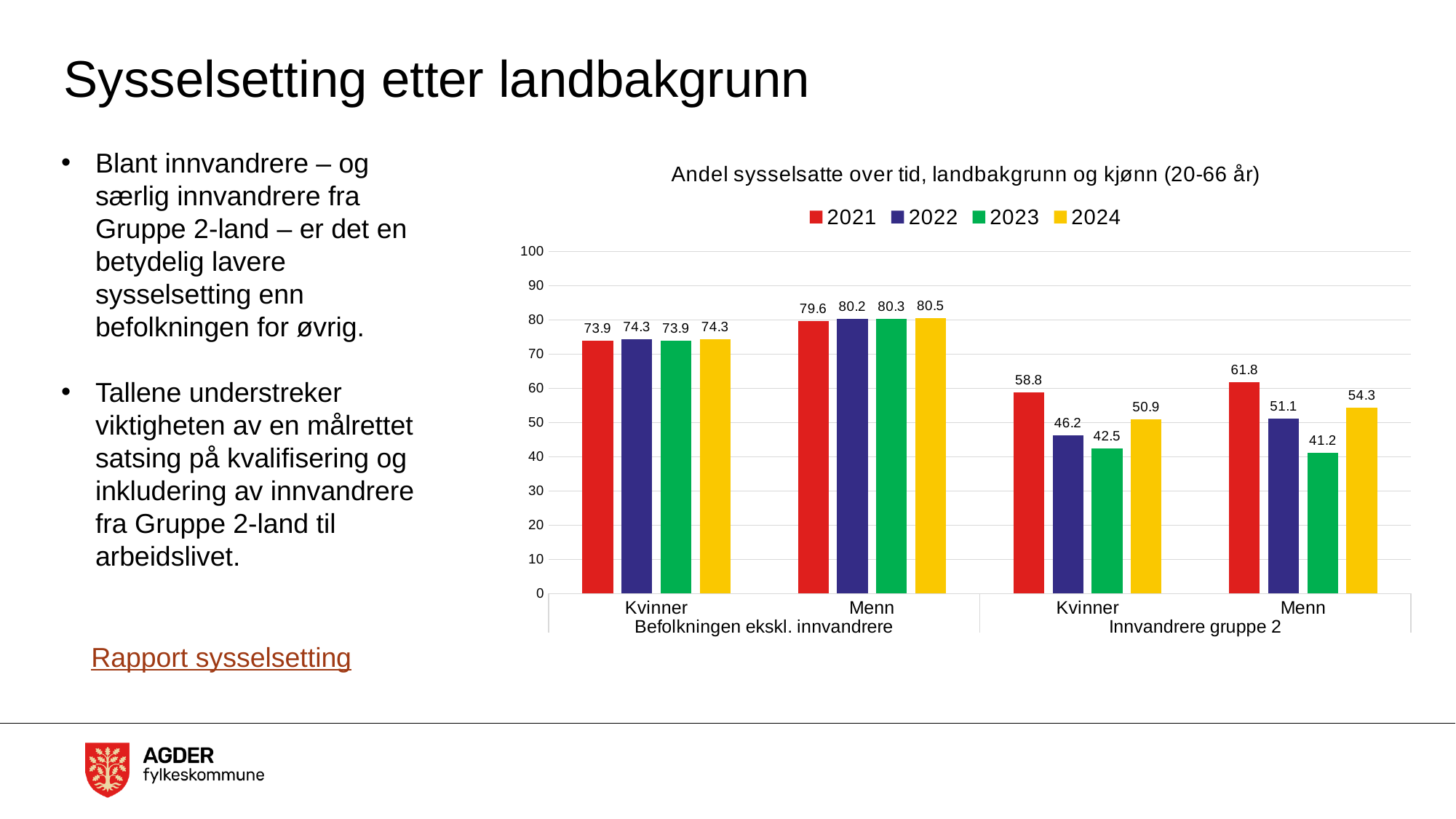

# Sysselsetting etter landbakgrunn
Blant innvandrere – og særlig innvandrere fra Gruppe 2-land – er det en betydelig lavere sysselsetting enn befolkningen for øvrig.

Tallene understreker viktigheten av en målrettet satsing på kvalifisering og inkludering av innvandrere fra Gruppe 2-land til arbeidslivet.

### Chart: Andel sysselsatte over tid, landbakgrunn og kjønn (20-66 år)

| Category | 2021 | 2022 | 2023 | 2024 |
|---|---|---|---|---|
| Kvinner | 73.9 | 74.3 | 73.9 | 74.3 |
| Menn | 79.6 | 80.2 | 80.3 | 80.5 |
| Kvinner | 58.8 | 46.2 | 42.5 | 50.9 |
| Menn | 61.8 | 51.1 | 41.2 | 54.3 |
Rapport sysselsetting